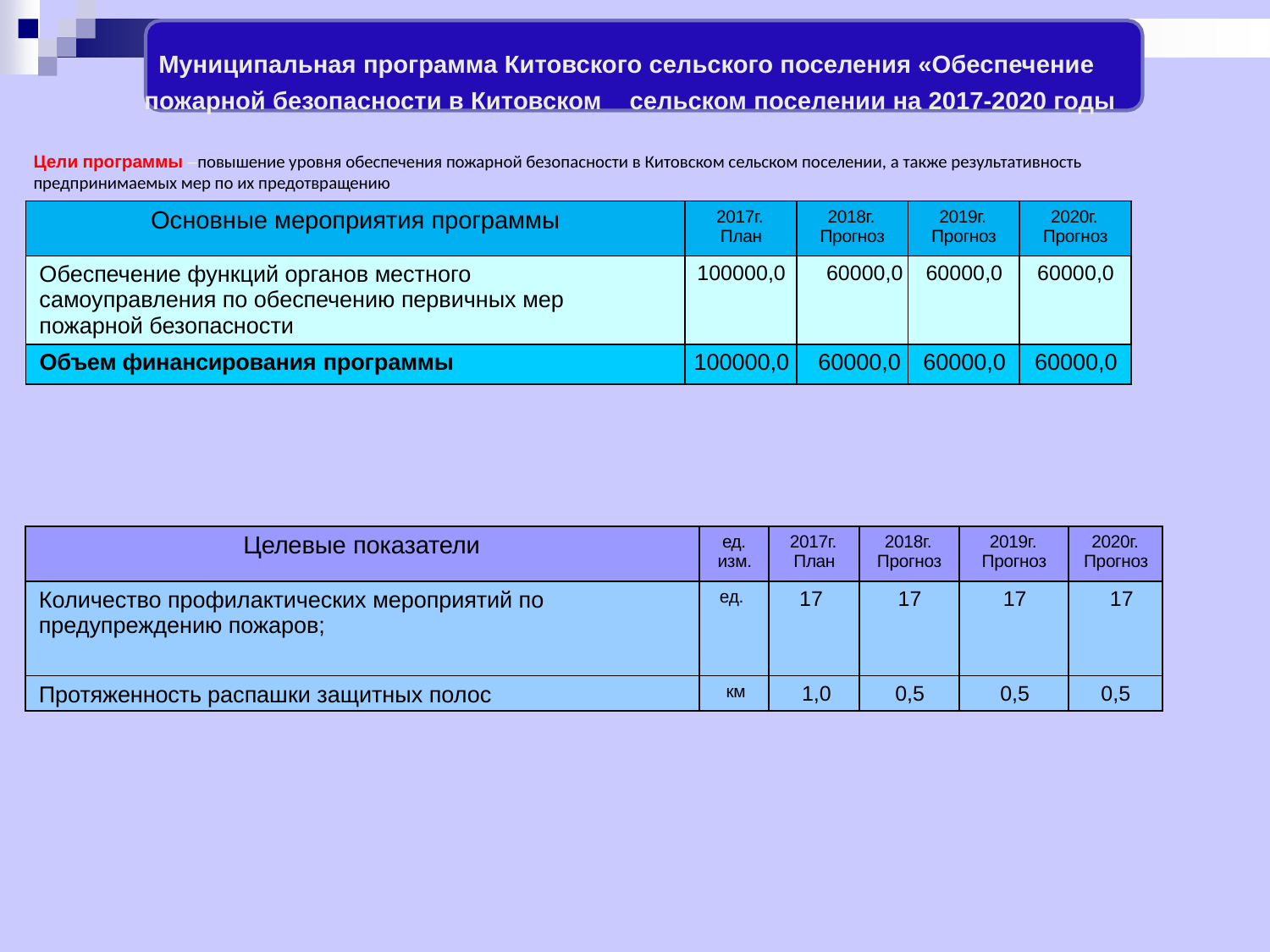

Муниципальная программа Китовского сельского поселения «Обеспечение
пожарной безопасности в Китовском    сельском поселении на 2017-2020 годы

Цели программы –повышение уровня обеспечения пожарной безопасности в Китовском сельском поселении, а также результативность предпринимаемых мер по их предотвращению
                                                                                                                                                                                                                                                                                                   руб.

| Основные мероприятия программы | 2017г. План | 2018г. Прогноз | 2019г. Прогноз | 2020г. Прогноз |
| --- | --- | --- | --- | --- |
| Обеспечение функций органов местного самоуправления по обеспечению первичных мер пожарной безопасности | 100000,0 | 60000,0 | 60000,0 | 60000,0 |
| Объем финансирования программы | 100000,0 | 60000,0 | 60000,0 | 60000,0 |
| Целевые показатели | ед. изм. | 2017г. План | 2018г. Прогноз | 2019г. Прогноз | 2020г. Прогноз |
| --- | --- | --- | --- | --- | --- |
| Количество профилактических мероприятий по предупреждению пожаров; | ед. | 17 | 17 | 17 | 17 |
| Протяженность распашки защитных полос | км | 1,0 | 0,5 | 0,5 | 0,5 |